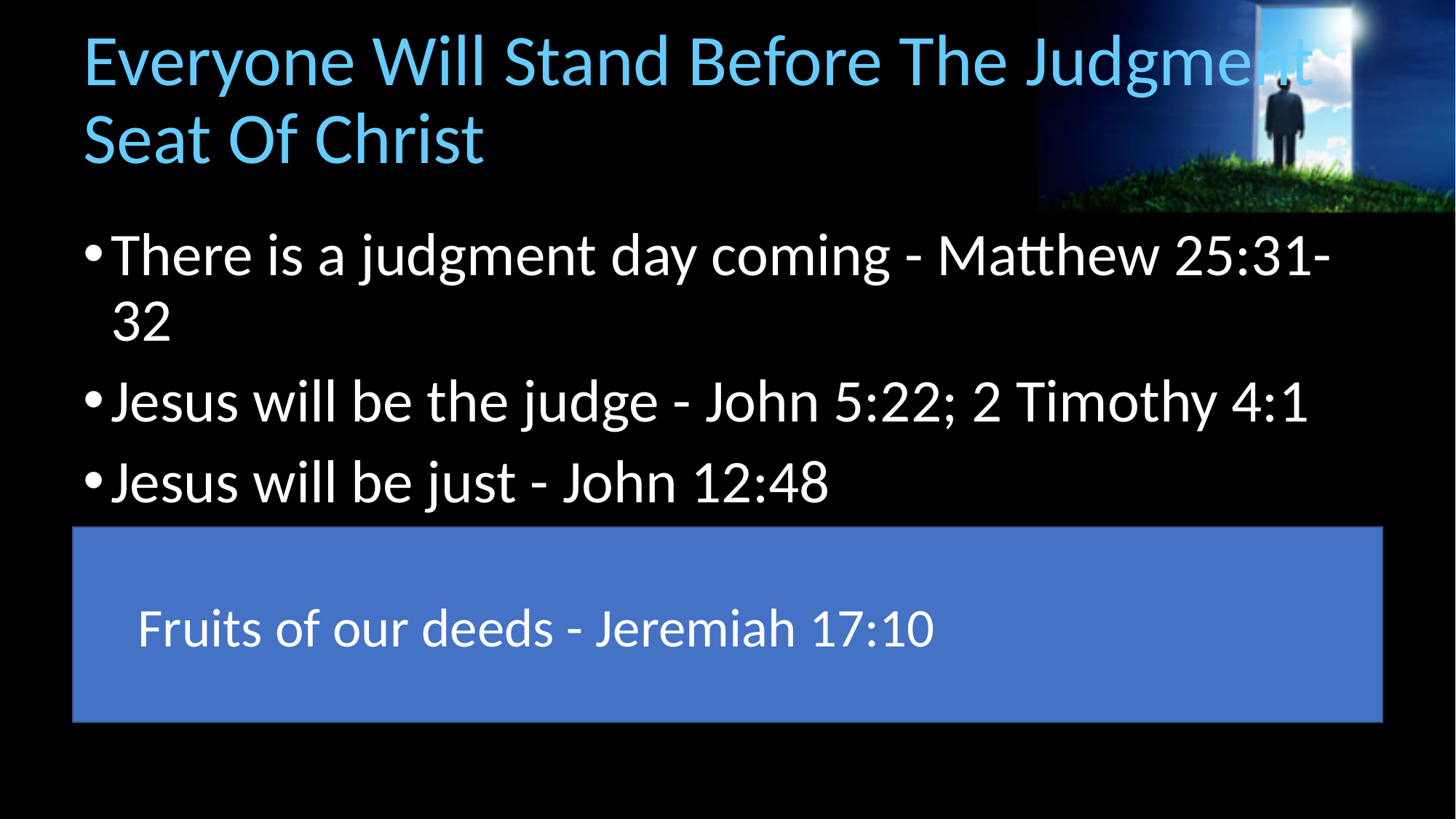

# Everyone Will Stand Before The Judgment Seat Of Christ
There is a judgment day coming - Matthew 25:31-32
Jesus will be the judge - John 5:22; 2 Timothy 4:1
Jesus will be just - John 12:48
What will be the outcome?
There will be a separation!
Secret things - Ecclesiastes 12:13-14
Words - Matthew 12:36-37
Deeds done in the body - 2 Corinthians 5:10
Fruits of our deeds - Jeremiah 17:10